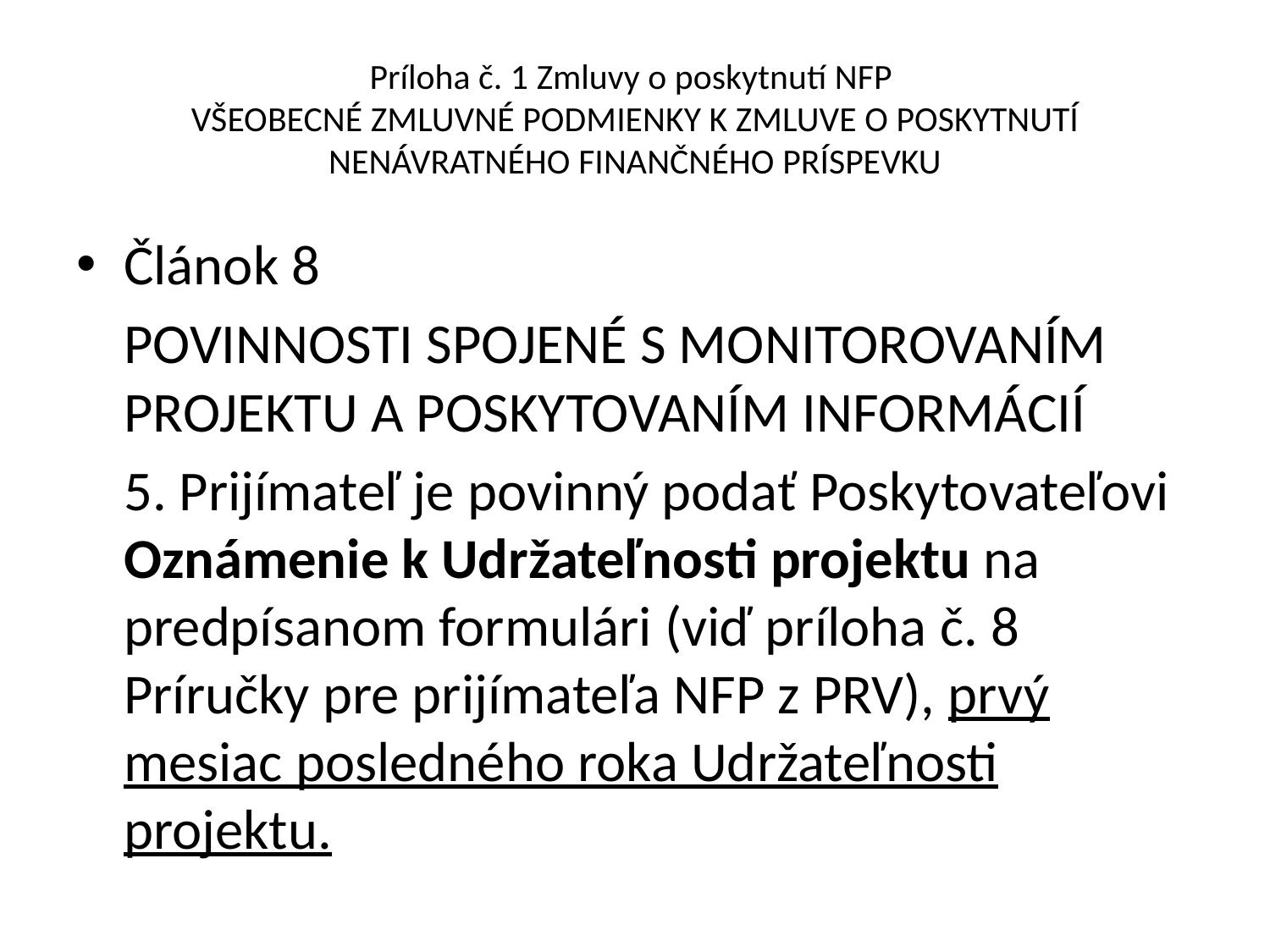

# Príloha č. 1 Zmluvy o poskytnutí NFP VŠEOBECNÉ ZMLUVNÉ PODMIENKY K ZMLUVE O POSKYTNUTÍ NENÁVRATNÉHO FINANČNÉHO PRÍSPEVKU
Článok 8
	POVINNOSTI SPOJENÉ S MONITOROVANÍM PROJEKTU A POSKYTOVANÍM INFORMÁCIÍ
	5. Prijímateľ je povinný podať Poskytovateľovi Oznámenie k Udržateľnosti projektu na predpísanom formulári (viď príloha č. 8 Príručky pre prijímateľa NFP z PRV), prvý mesiac posledného roka Udržateľnosti projektu.